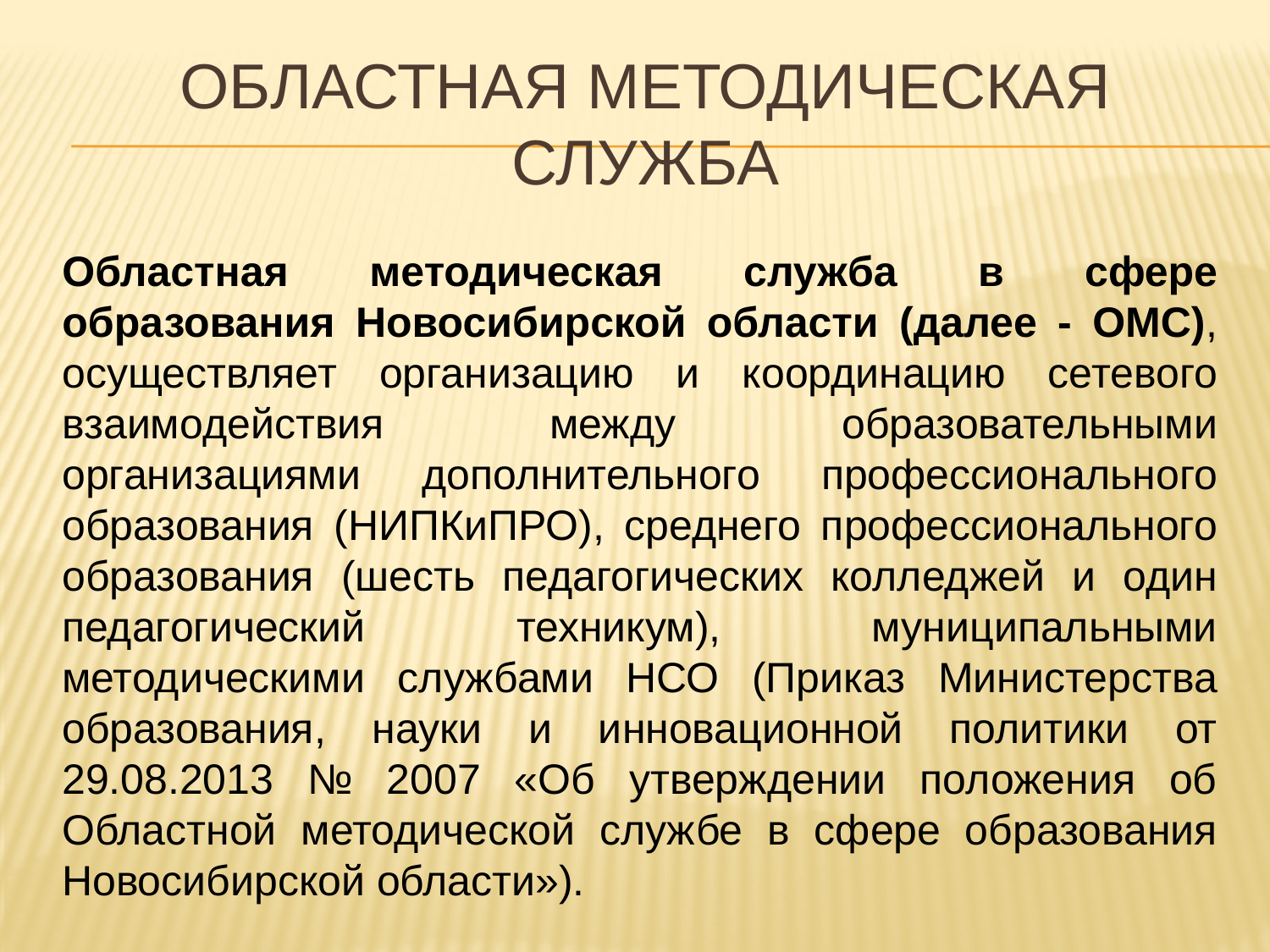

# ОБЛАСТНАЯ МЕТОДИЧЕСКАЯ СЛУЖБА
Областная методическая служба в сфере образования Новосибирской области (далее - ОМС), осуществляет организацию и координацию сетевого взаимодействия между образовательными организациями дополнительного профессионального образования (НИПКиПРО), среднего профессионального образования (шесть педагогических колледжей и один педагогический техникум), муниципальными методическими службами НСО (Приказ Министерства образования, науки и инновационной политики от 29.08.2013 № 2007 «Об утверждении положения об Областной методической службе в сфере образования Новосибирской области»).